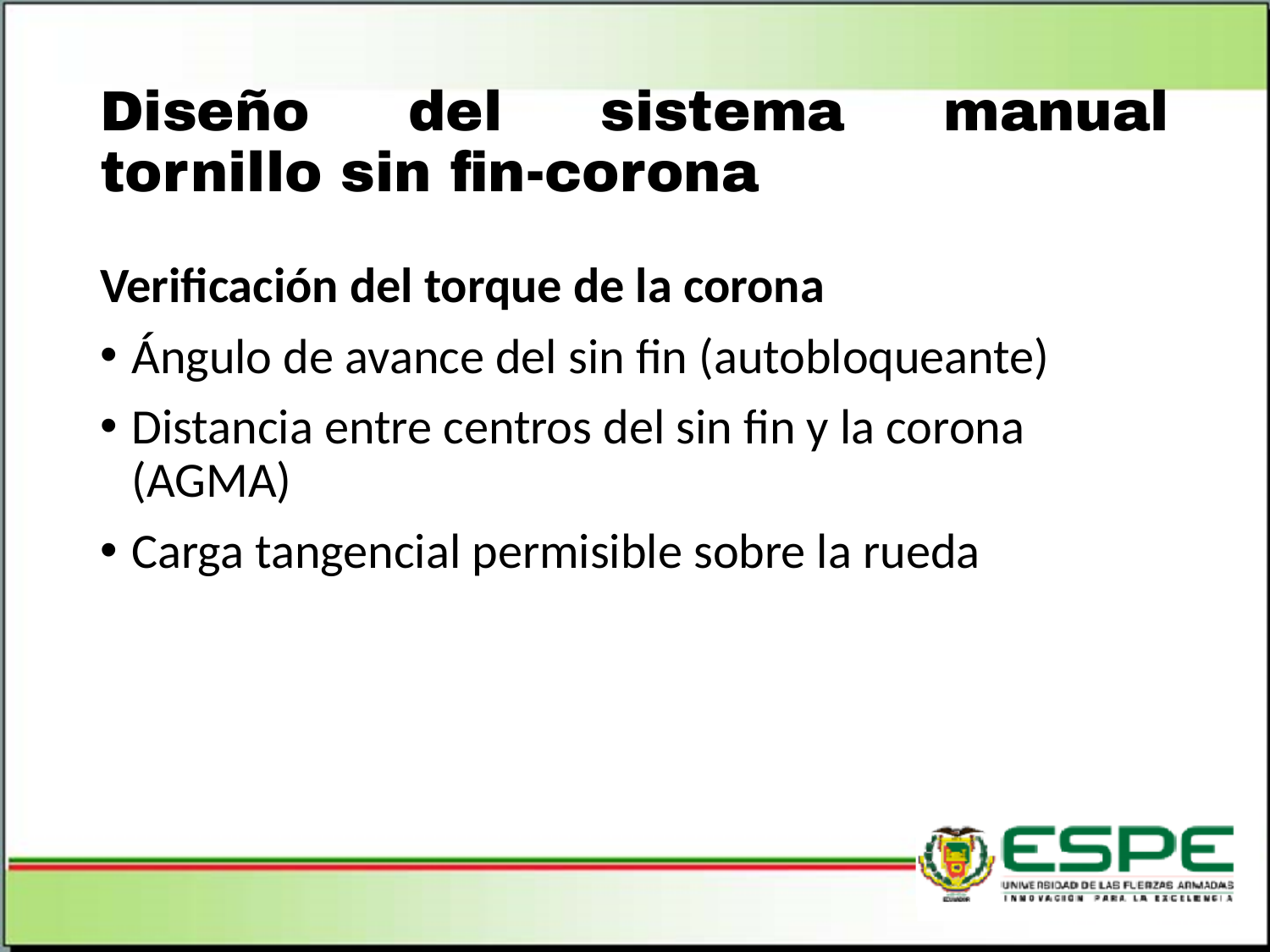

# Diseño del sistema manual tornillo sin fin-corona
Verificación del torque de la corona
Ángulo de avance del sin fin (autobloqueante)
Distancia entre centros del sin fin y la corona (AGMA)
Carga tangencial permisible sobre la rueda